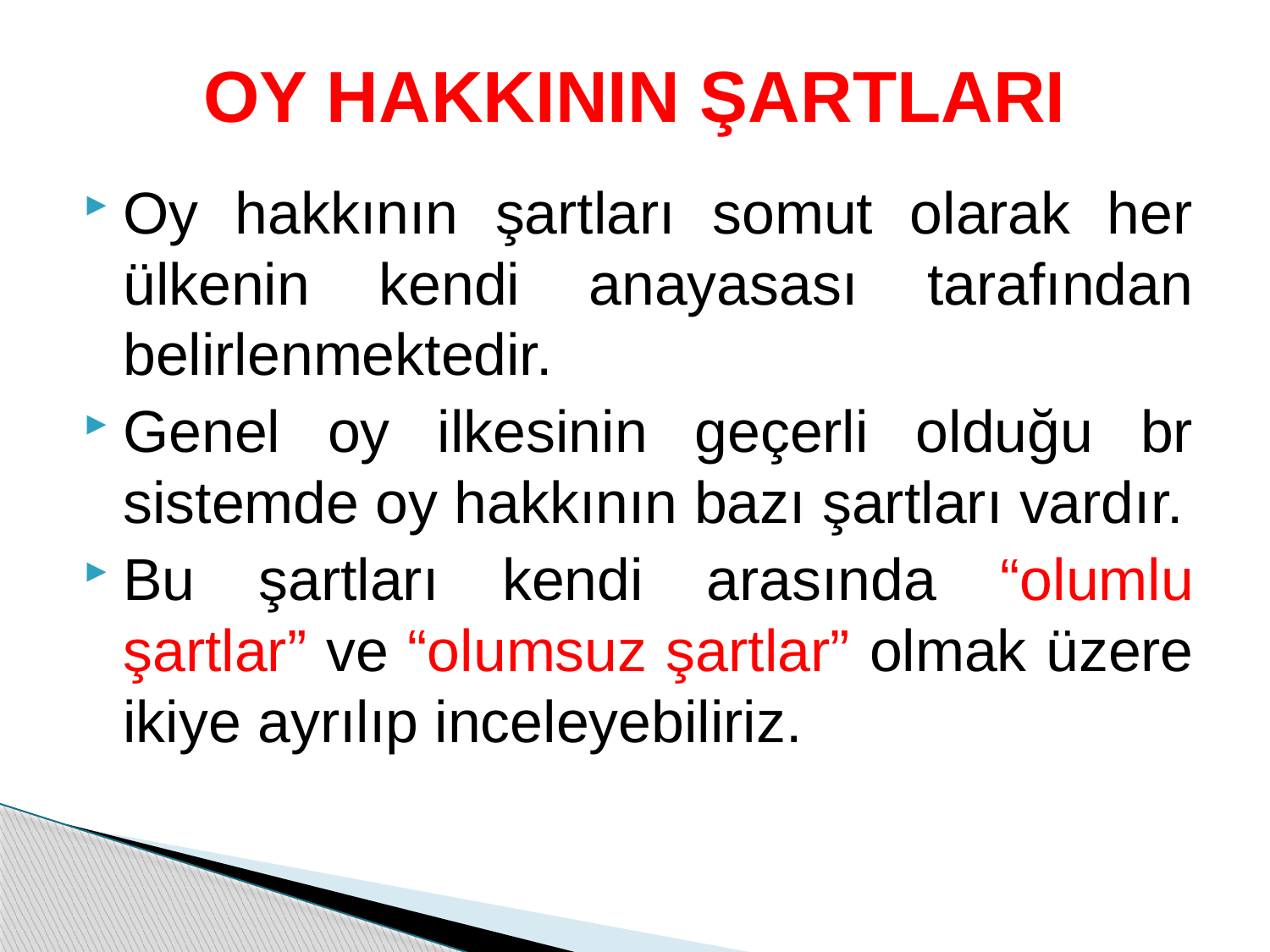

# OY HAKKININ ŞARTLARI
Oy hakkının şartları somut olarak her ülkenin kendi anayasası tarafından belirlenmektedir.
Genel oy ilkesinin geçerli olduğu br sistemde oy hakkının bazı şartları vardır.
Bu şartları kendi arasında “olumlu şartlar” ve “olumsuz şartlar” olmak üzere ikiye ayrılıp inceleyebiliriz.